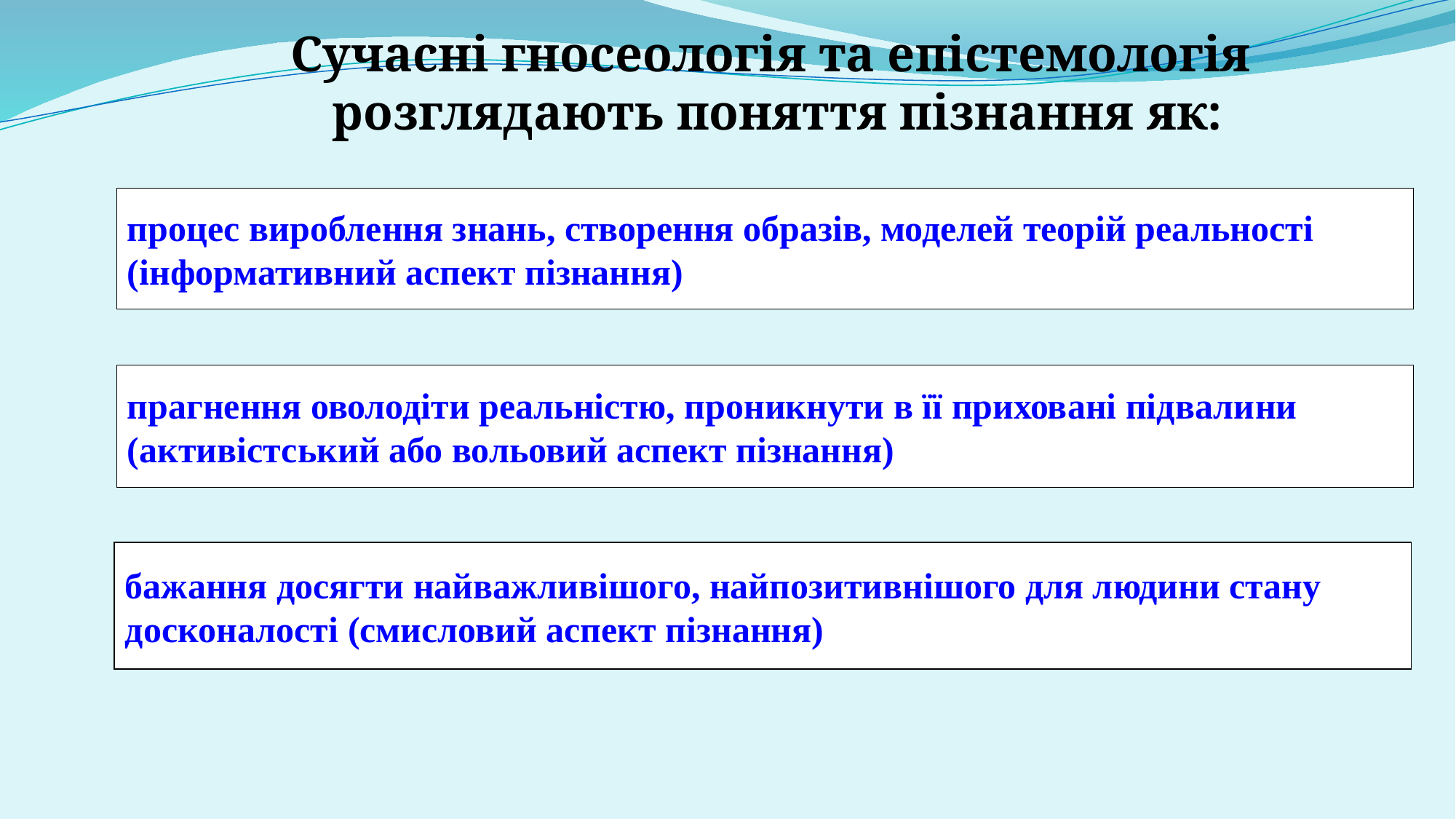

Сучасні гносеологія та епістемологія
розглядають поняття пізнання як:
процес вироблення знань, створення образів, моделей теорій реальності
(інформативний аспект пізнання)
прагнення оволодіти реальністю, проникнути в її приховані підвали­ни (активістський або вольовий аспект пізнання)
бажання досягти найважливішого, найпозитивнішого для людини стану досконалості (смисловий аспект пізнання)